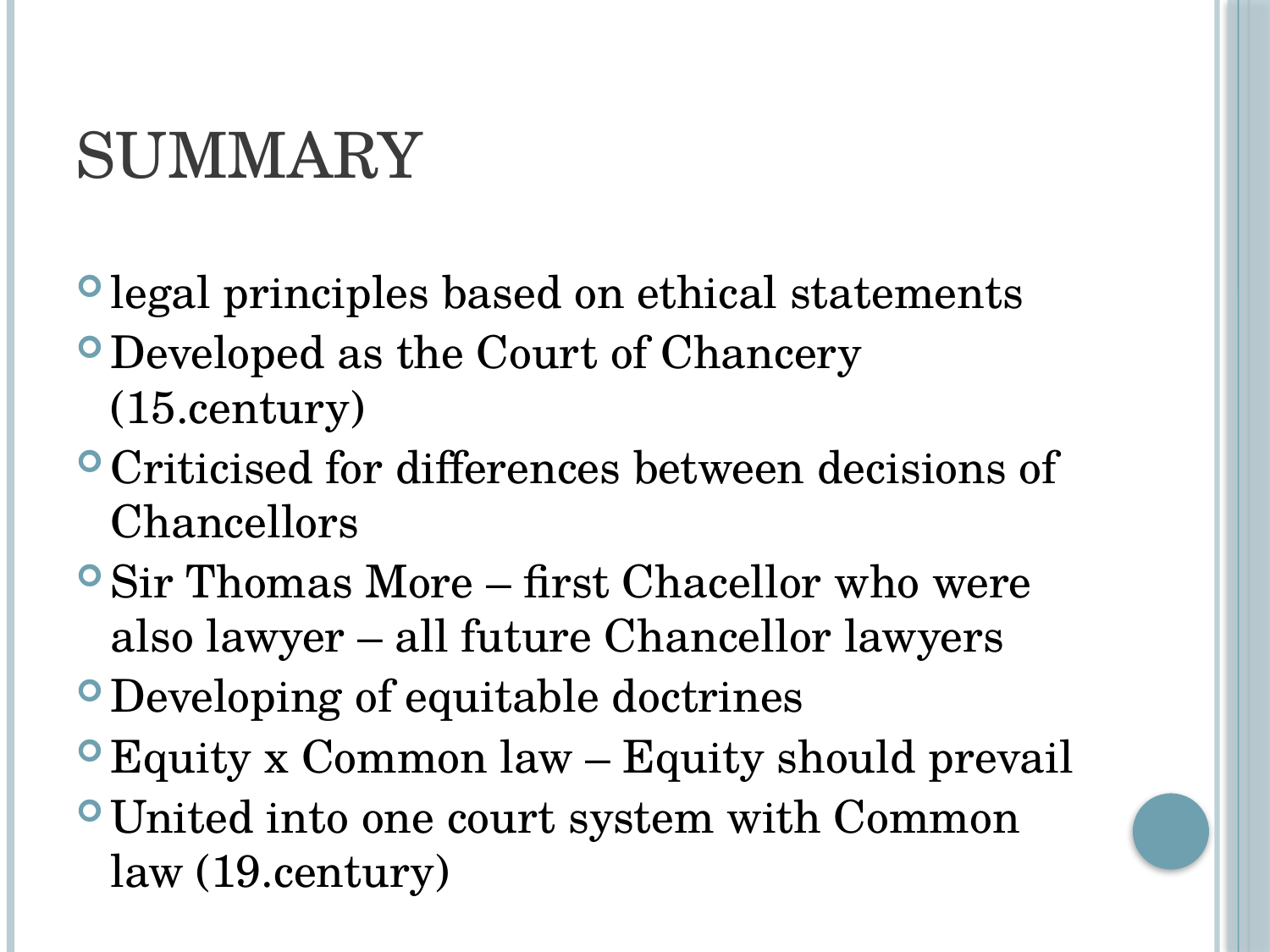

# SUMMARY

legal principles based on ethical statements
Developed as the Court of Chancery (15.century)
Criticised for differences between decisions of Chancellors
Sir Thomas More – first Chacellor who were also lawyer – all future Chancellor lawyers
Developing of equitable doctrines
Equity x Common law – Equity should prevail
United into one court system with Common law (19.century)